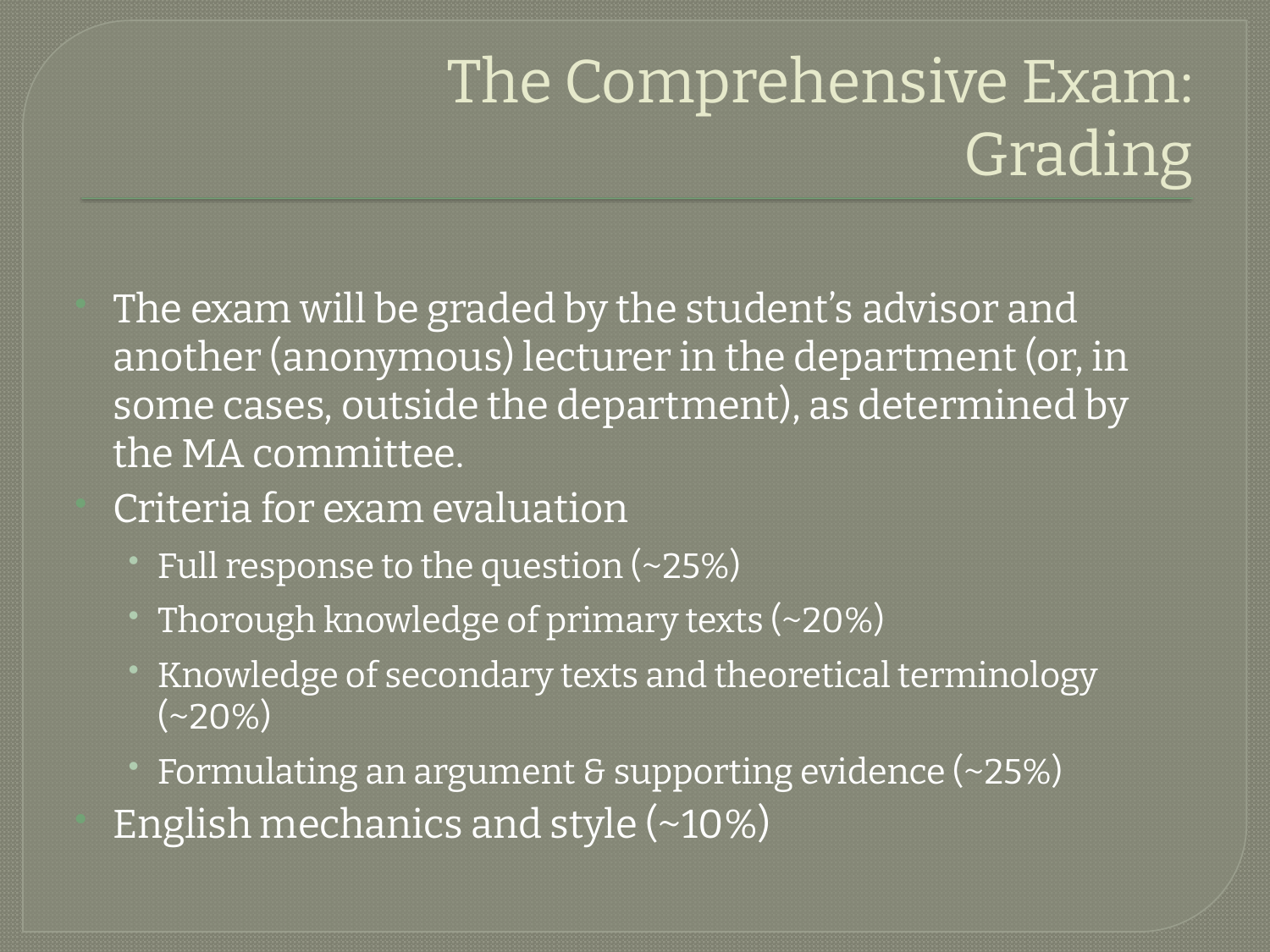

# The Comprehensive Exam: Grading

The exam will be graded by the student’s advisor and another (anonymous) lecturer in the department (or, in some cases, outside the department), as determined by the MA committee.
Criteria for exam evaluation
Full response to the question (~25%)
Thorough knowledge of primary texts (~20%)
Knowledge of secondary texts and theoretical terminology (~20%)
Formulating an argument & supporting evidence (~25%)
English mechanics and style (~10%)